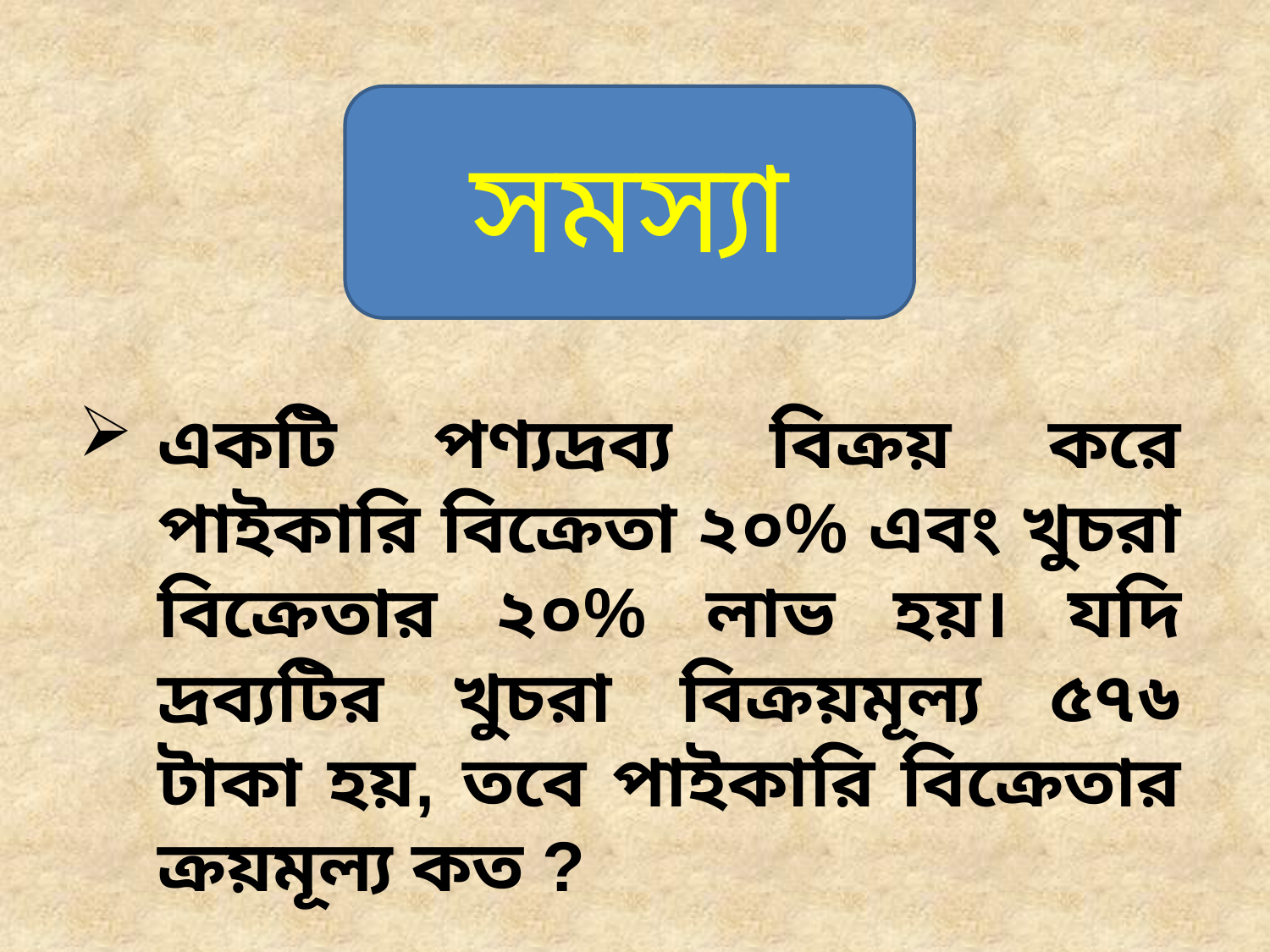

সমস্যা
একটি পণ্যদ্রব্য বিক্রয় করে পাইকারি বিক্রেতা ২০% এবং খুচরা বিক্রেতার ২০% লাভ হয়। যদি দ্রব্যটির খুচরা বিক্রয়মূল্য ৫৭৬ টাকা হয়, তবে পাইকারি বিক্রেতার ক্রয়মূল্য কত ?